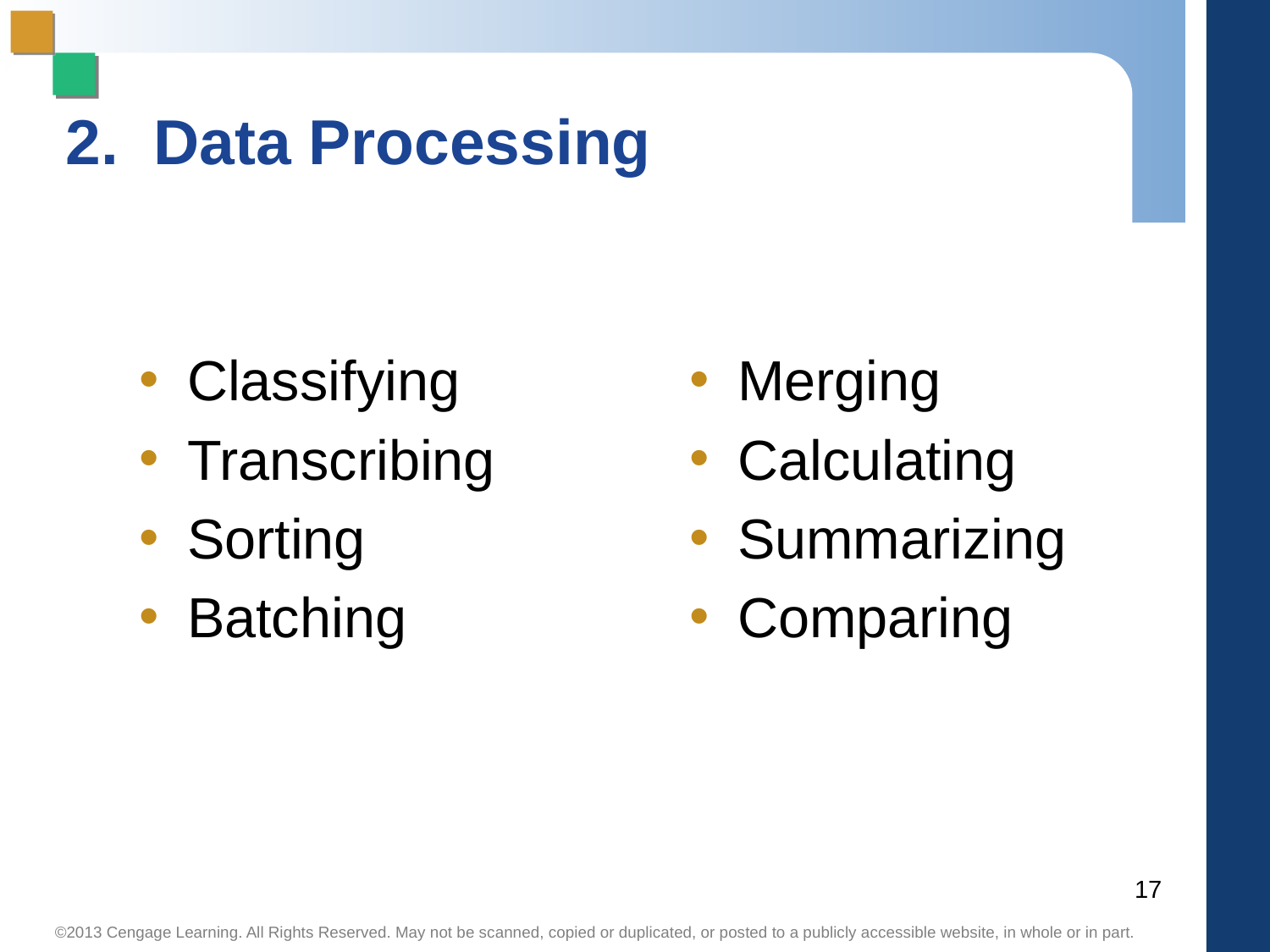

# 2.  Data Processing
Classifying
Transcribing
Sorting
Batching

Merging
Calculating
Summarizing
Comparing

17